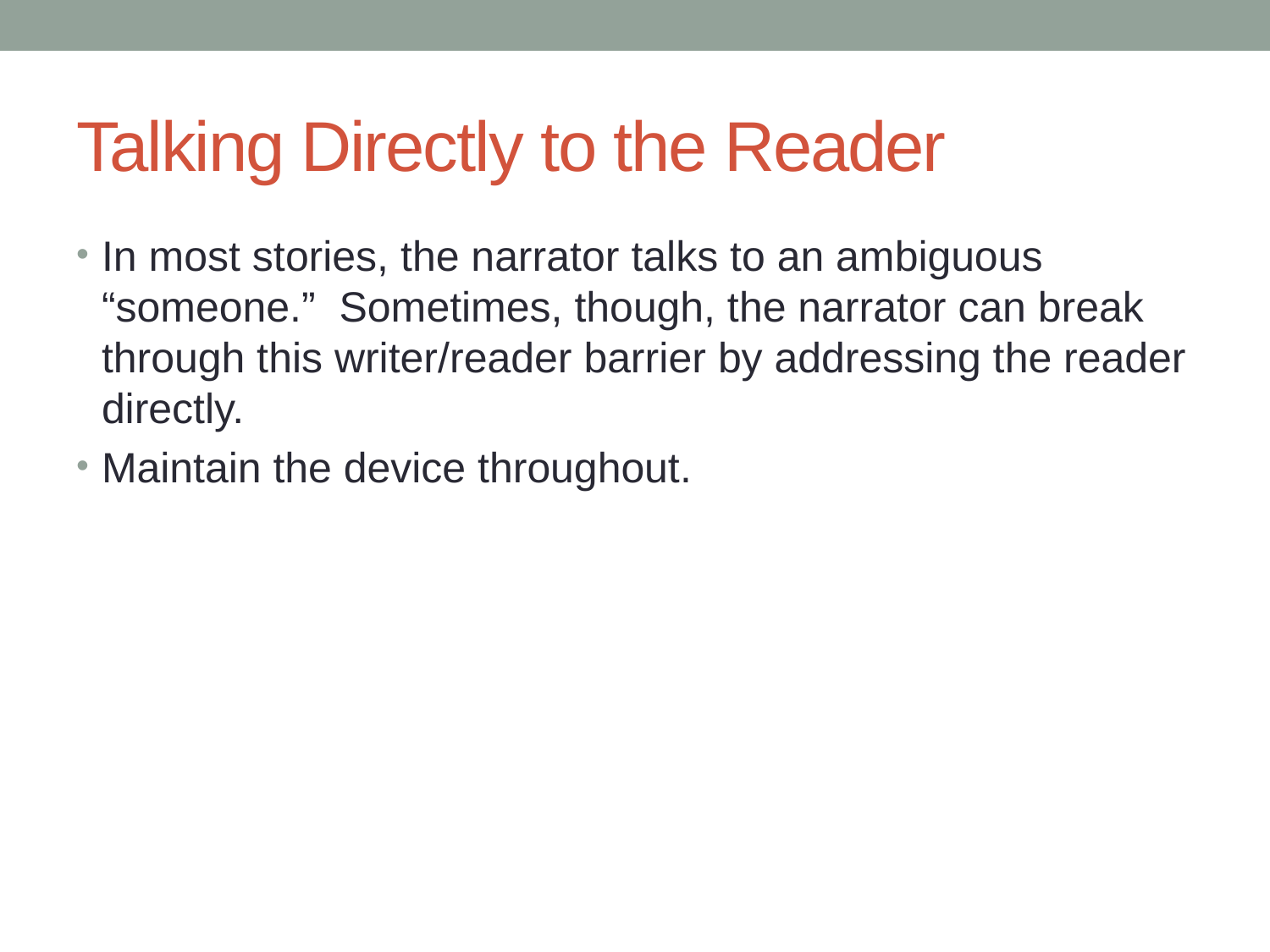

# Talking Directly to the Reader
In most stories, the narrator talks to an ambiguous “someone.”  Sometimes, though, the narrator can break through this writer/reader barrier by addressing the reader directly.
Maintain the device throughout.